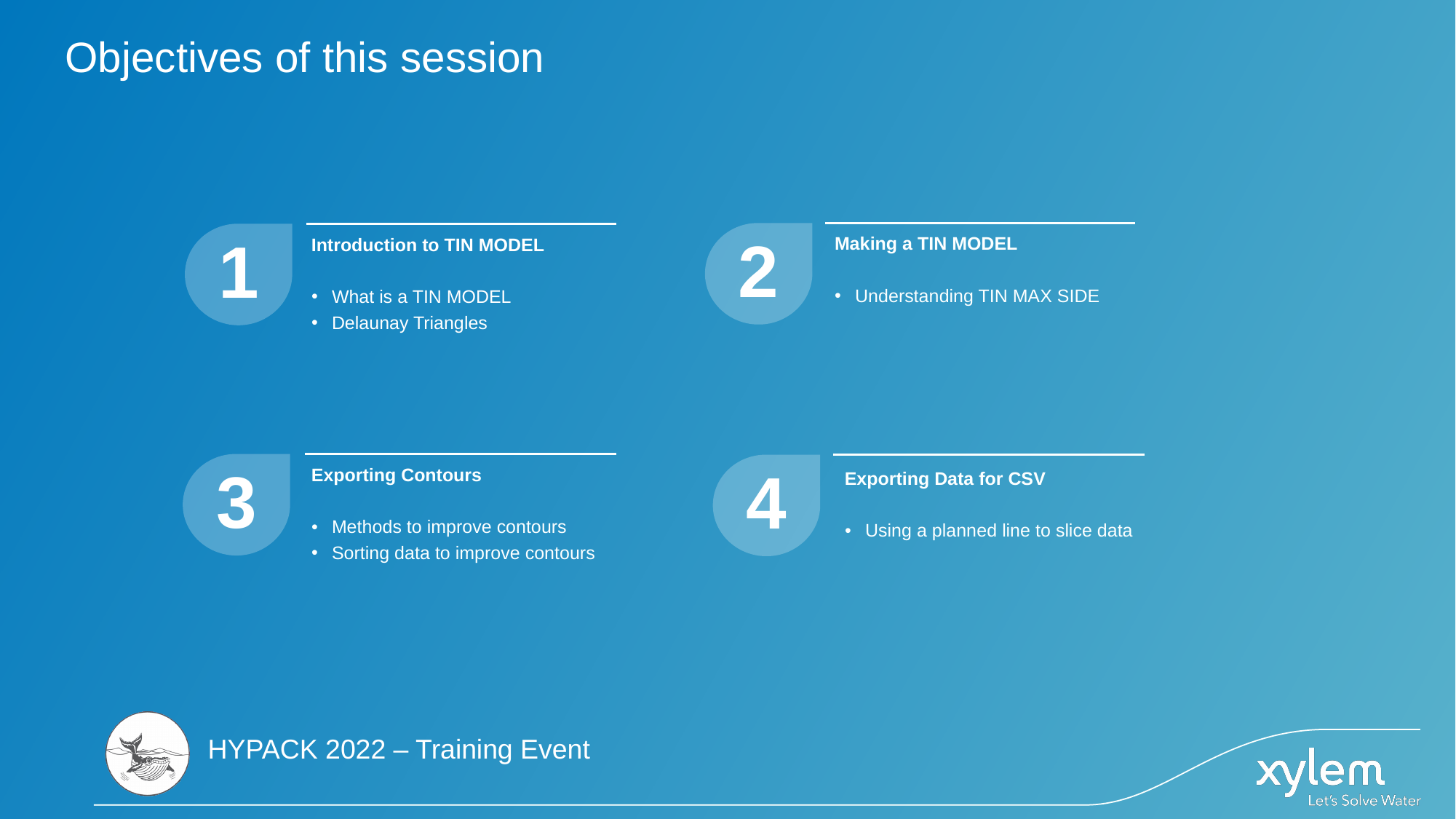

# Objectives of this session
2

1

Making a TIN MODEL

Understanding TIN MAX SIDE

Introduction to TIN MODEL

What is a TIN MODEL
Delaunay Triangles

3

4

Exporting Contours

Methods to improve contours
Sorting data to improve contours

Exporting Data for CSV

Using a planned line to slice data